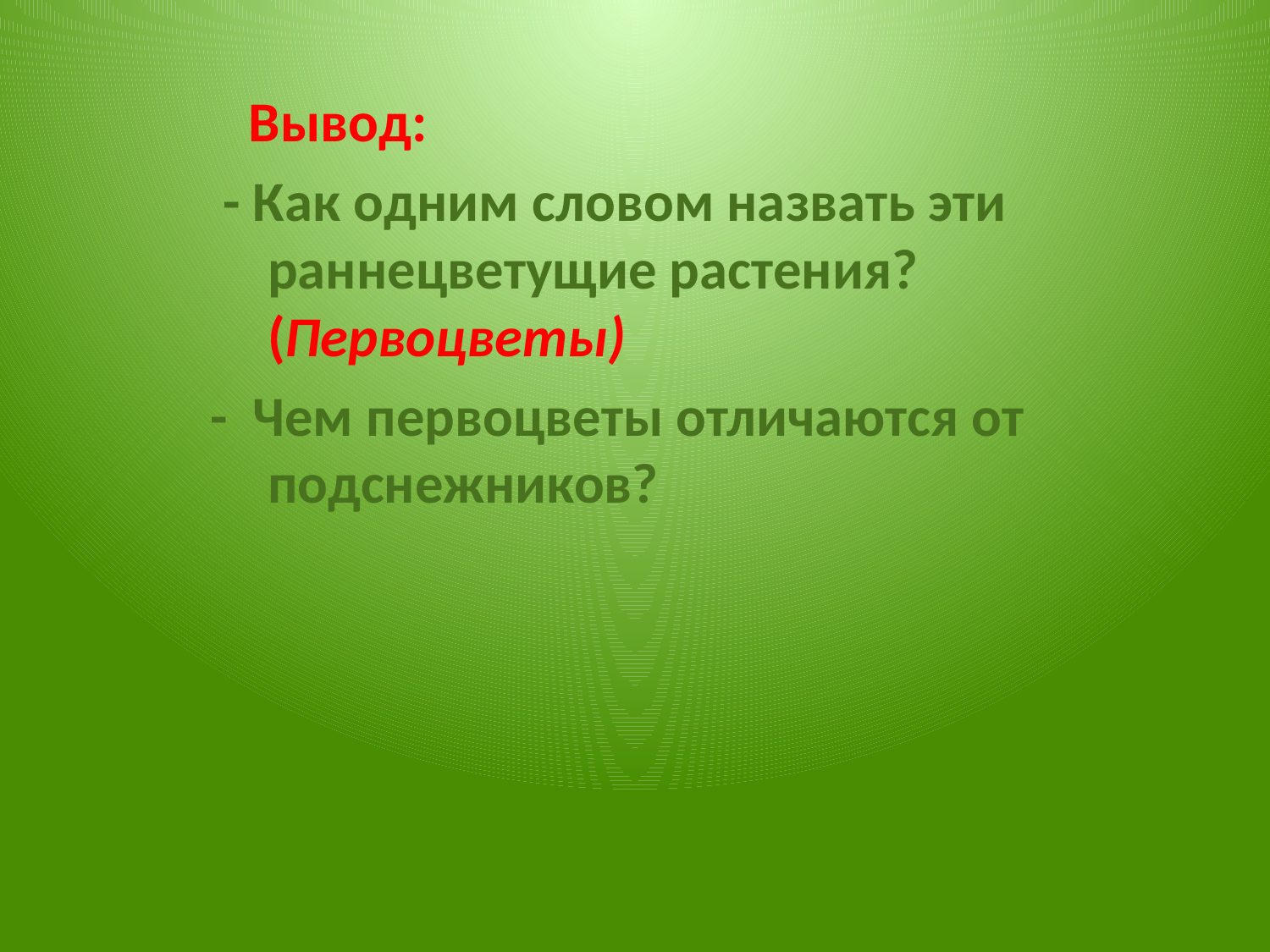

Вывод:
 - Как одним словом назвать эти раннецветущие растения? (Первоцветы)
-  Чем первоцветы отличаются от подснежников?